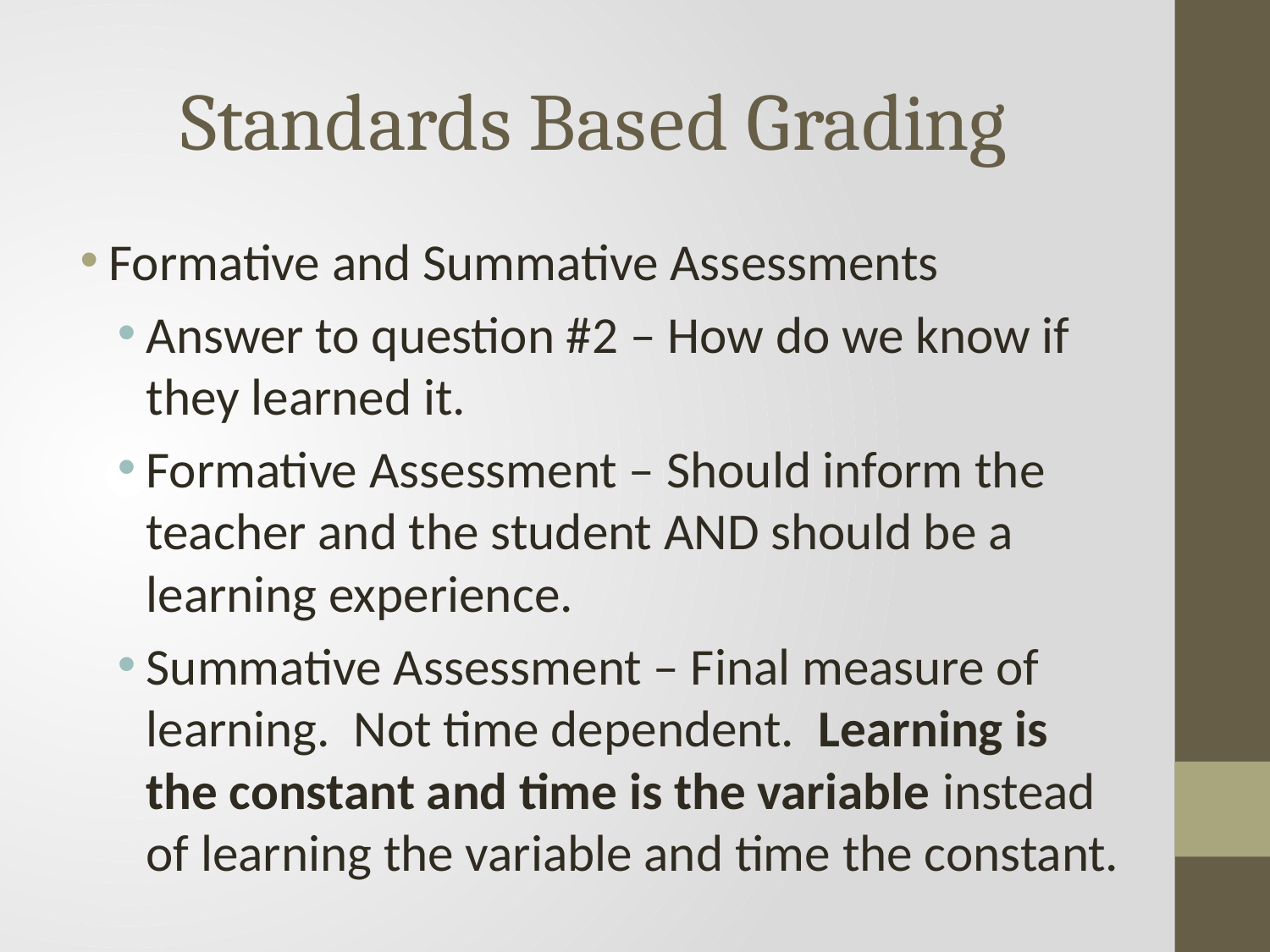

# Standards Based Grading
Formative and Summative Assessments
Answer to question #2 – How do we know if they learned it.
Formative Assessment – Should inform the teacher and the student AND should be a learning experience.
Summative Assessment – Final measure of learning.  Not time dependent.  Learning is the constant and time is the variable instead of learning the variable and time the constant.